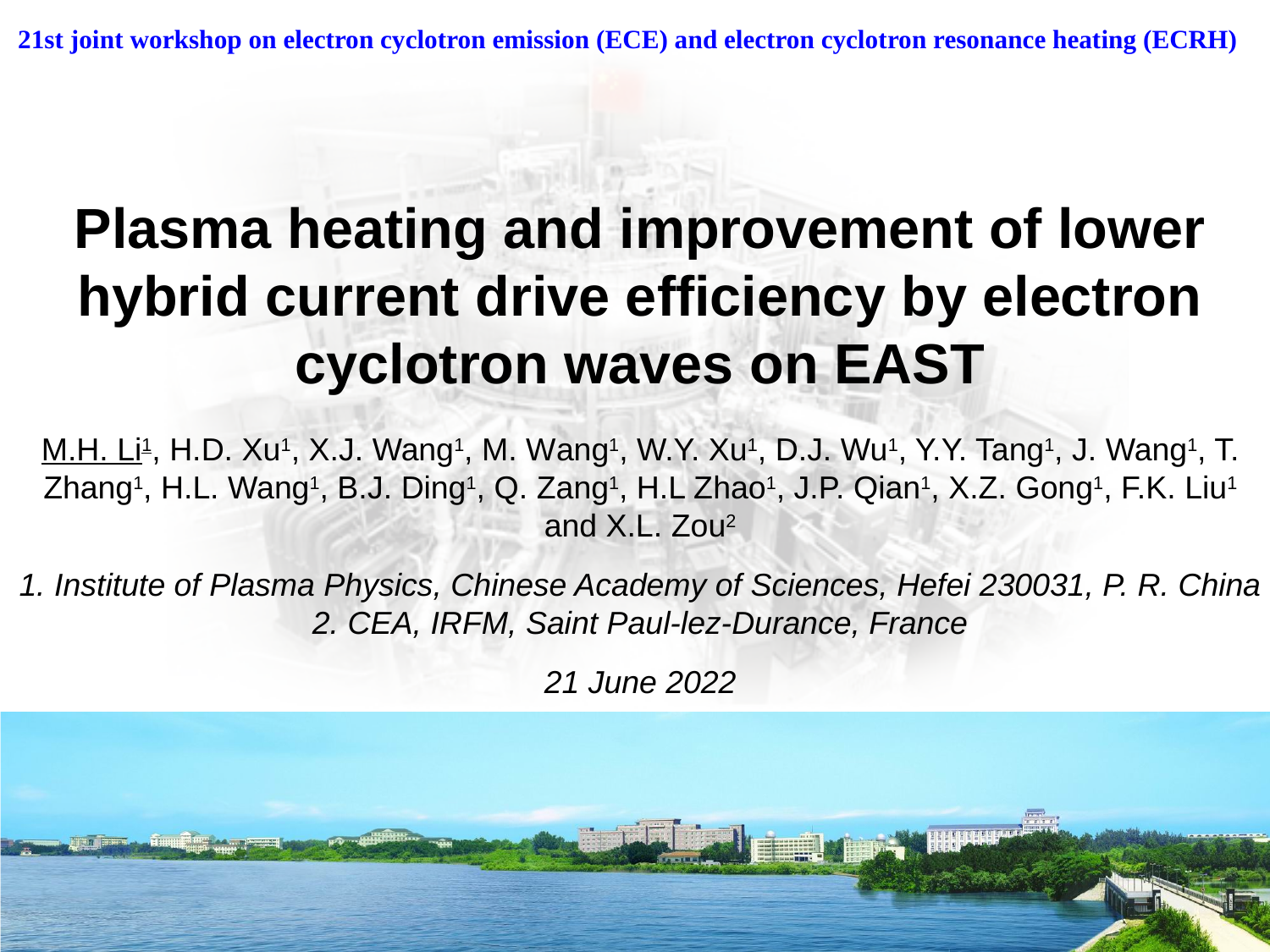

21st joint workshop on electron cyclotron emission (ECE) and electron cyclotron resonance heating (ECRH)
Plasma heating and improvement of lower hybrid current drive efficiency by electron cyclotron waves on EAST

M.H. Li1, H.D. Xu1, X.J. Wang1, M. Wang1, W.Y. Xu1, D.J. Wu1, Y.Y. Tang1, J. Wang1, T. Zhang1, H.L. Wang1, B.J. Ding1, Q. Zang1, H.L Zhao1, J.P. Qian1, X.Z. Gong1, F.K. Liu1 and X.L. Zou2

1. Institute of Plasma Physics, Chinese Academy of Sciences, Hefei 230031, P. R. China
2. CEA, IRFM, Saint Paul-lez-Durance, France

21 June 2022